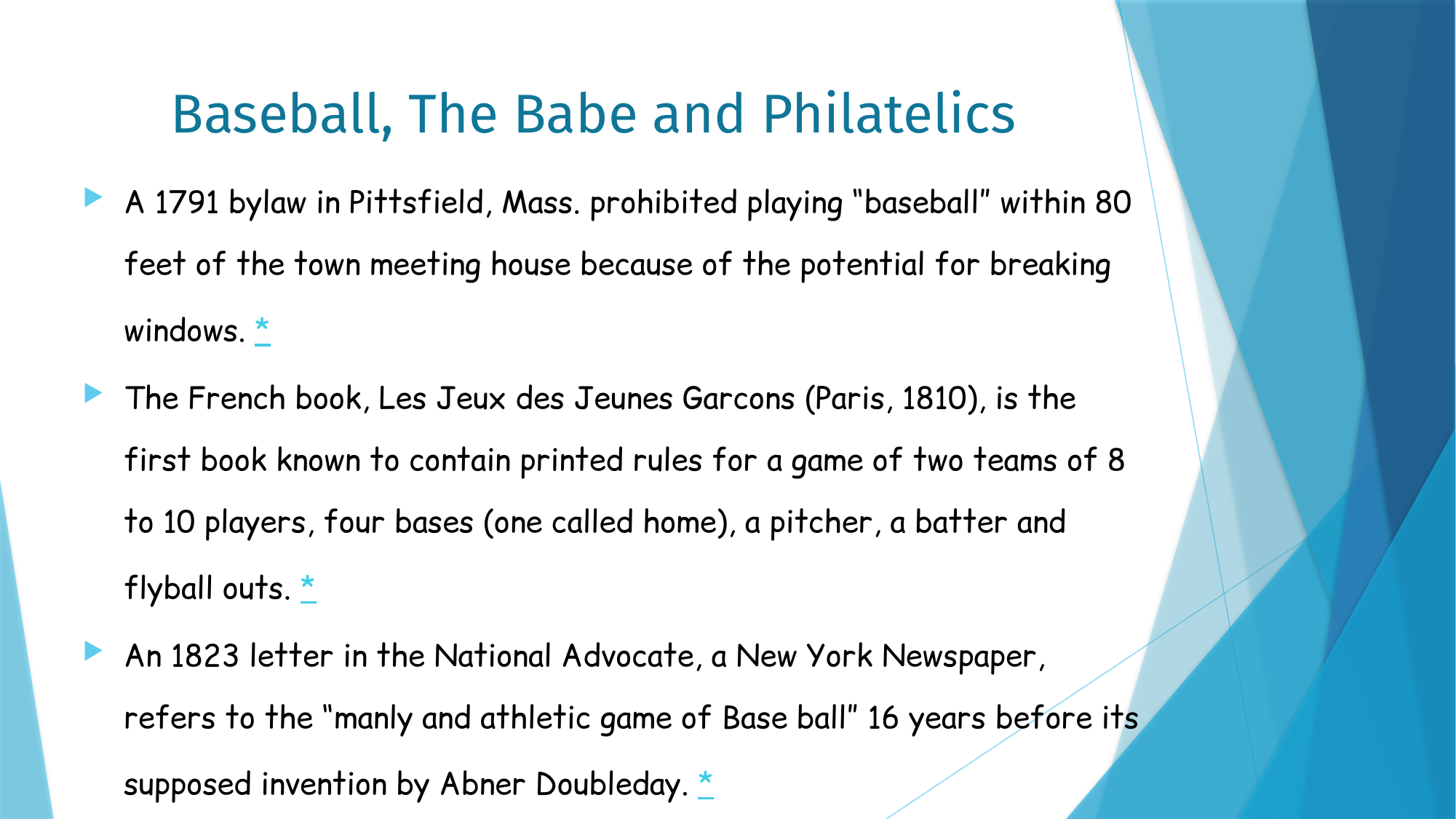

# Baseball, The Babe and Philatelics
A 1791 bylaw in Pittsfield, Mass. prohibited playing “baseball” within 80 feet of the town meeting house because of the potential for breaking windows. *
The French book, Les Jeux des Jeunes Garcons (Paris, 1810), is the first book known to contain printed rules for a game of two teams of 8 to 10 players, four bases (one called home), a pitcher, a batter and flyball outs. *
An 1823 letter in the National Advocate, a New York Newspaper, refers to the “manly and athletic game of Base ball” 16 years before its supposed invention by Abner Doubleday. *